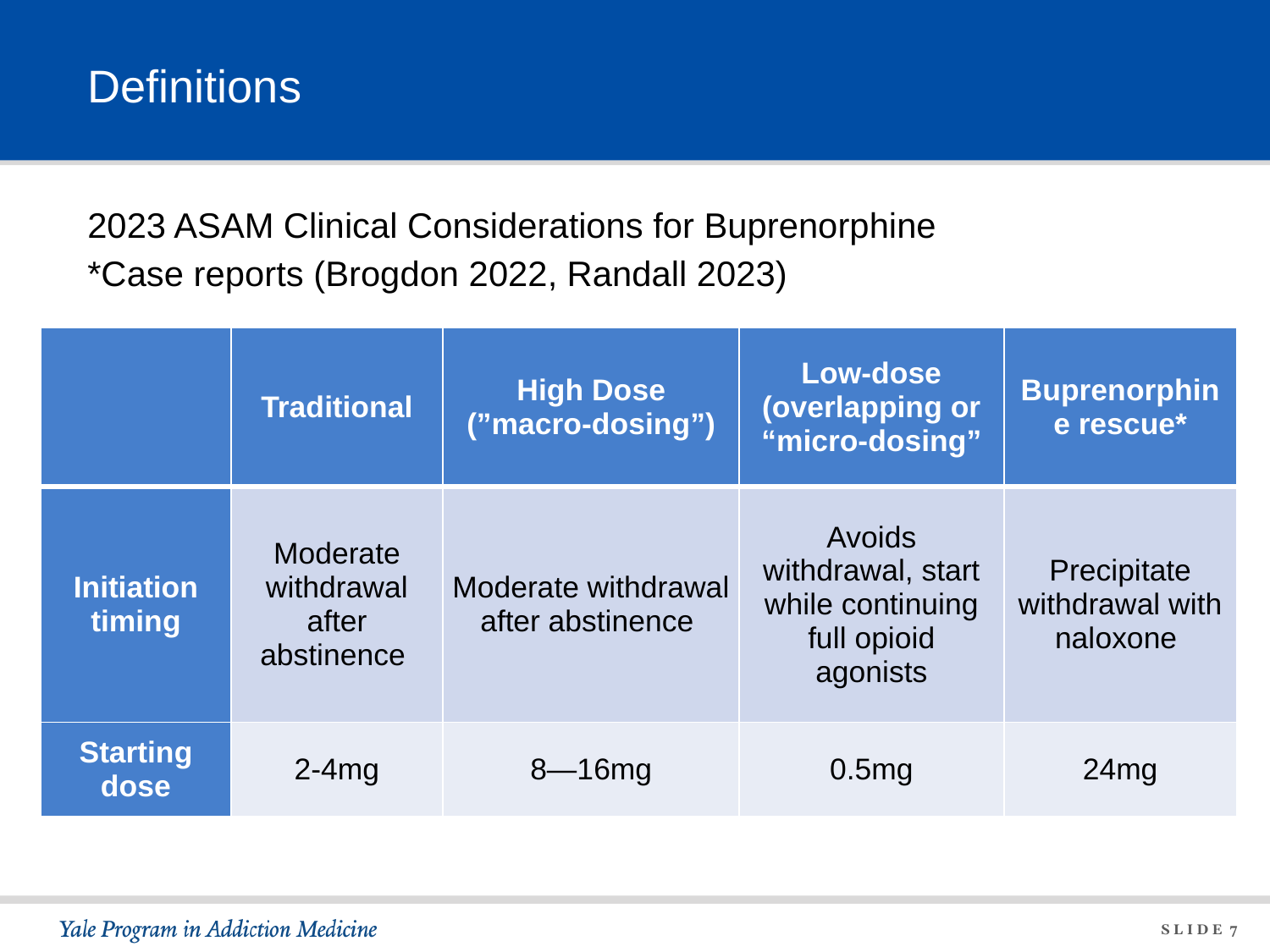

# Definitions
2023 ASAM Clinical Considerations for Buprenorphine
*Case reports (Brogdon 2022, Randall 2023)

|  | Traditional | High Dose (”macro-dosing”) | Low-dose (overlapping or “micro-dosing” | Buprenorphine rescue\* |
| --- | --- | --- | --- | --- |
| Initiation timing | Moderate withdrawal after abstinence | Moderate withdrawal after abstinence | Avoids withdrawal, start while continuing full opioid agonists | Precipitate withdrawal with naloxone |
| Starting dose | 2-4mg | 8—16mg | 0.5mg | 24mg |